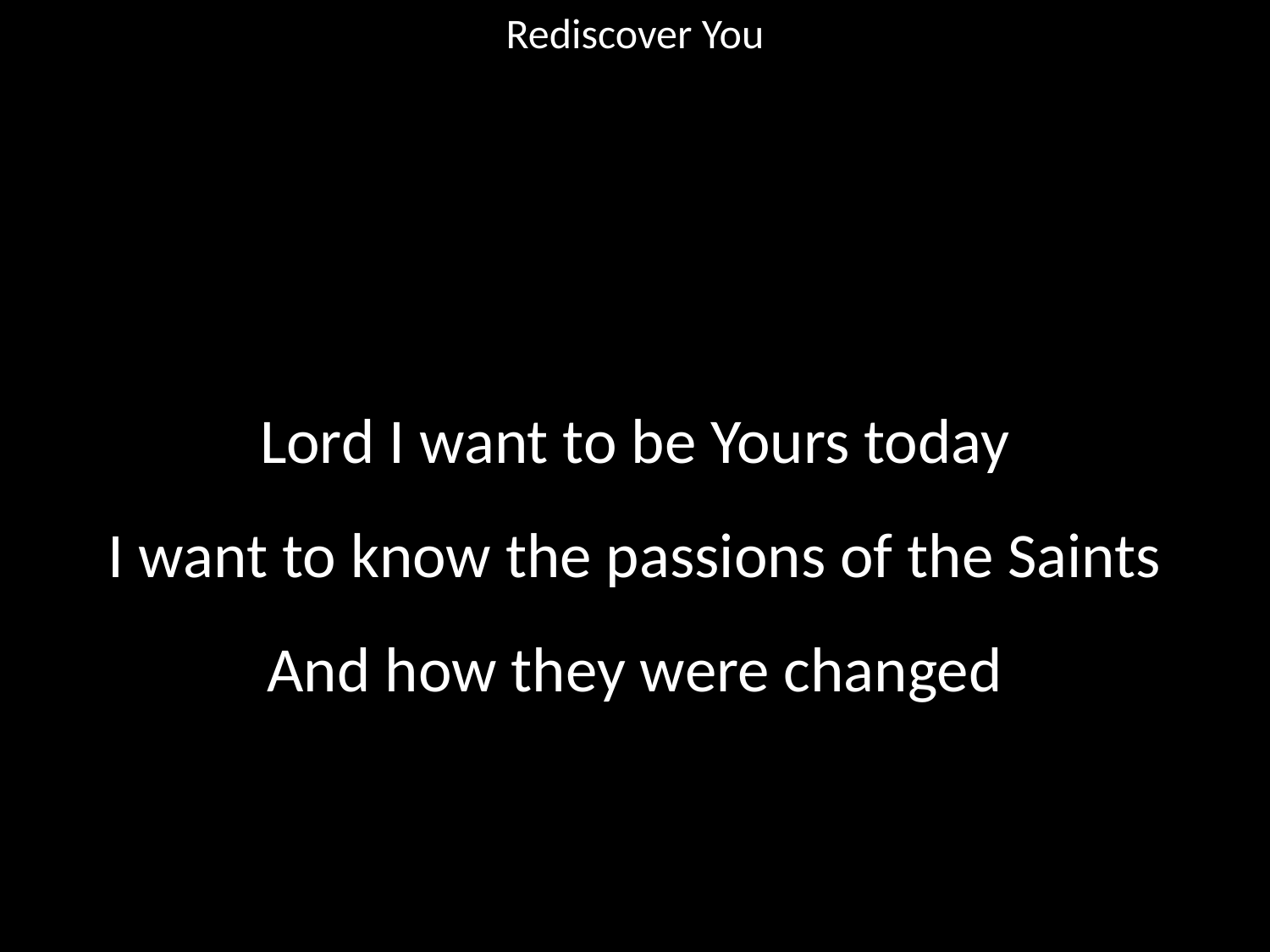

Rediscover You
#
Lord I want to be Yours today
I want to know the passions of the Saints
And how they were changed